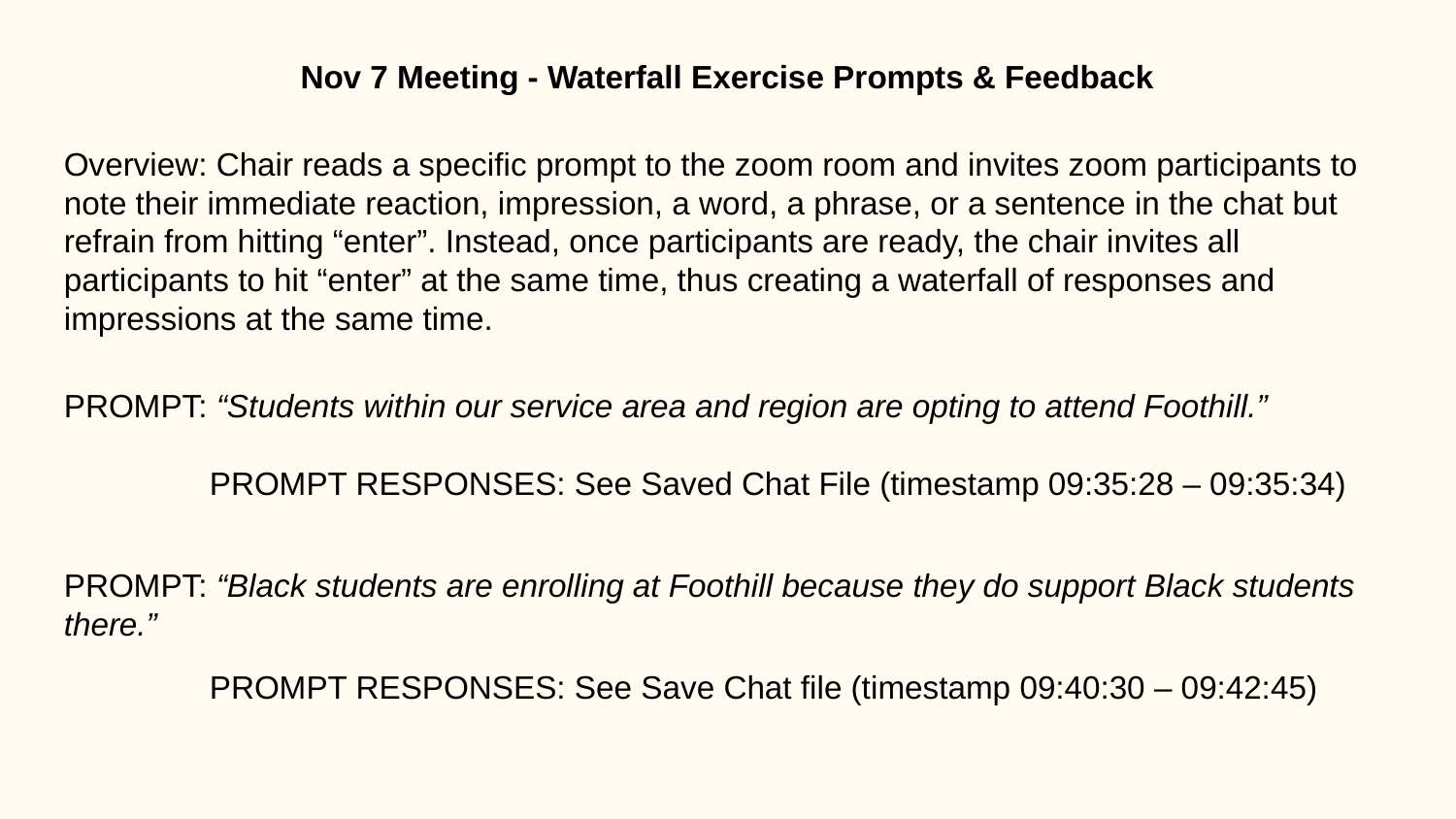

Nov 7 Meeting - Waterfall Exercise Prompts & Feedback

Overview: Chair reads a specific prompt to the zoom room and invites zoom participants to note their immediate reaction, impression, a word, a phrase, or a sentence in the chat but refrain from hitting “enter”. Instead, once participants are ready, the chair invites all participants to hit “enter” at the same time, thus creating a waterfall of responses and impressions at the same time.

PROMPT: “Students within our service area and region are opting to attend Foothill.”

	PROMPT RESPONSES: See Saved Chat File (timestamp 09:35:28 – 09:35:34)

PROMPT: “Black students are enrolling at Foothill because they do support Black students there.”
	PROMPT RESPONSES: See Save Chat file (timestamp 09:40:30 – 09:42:45)